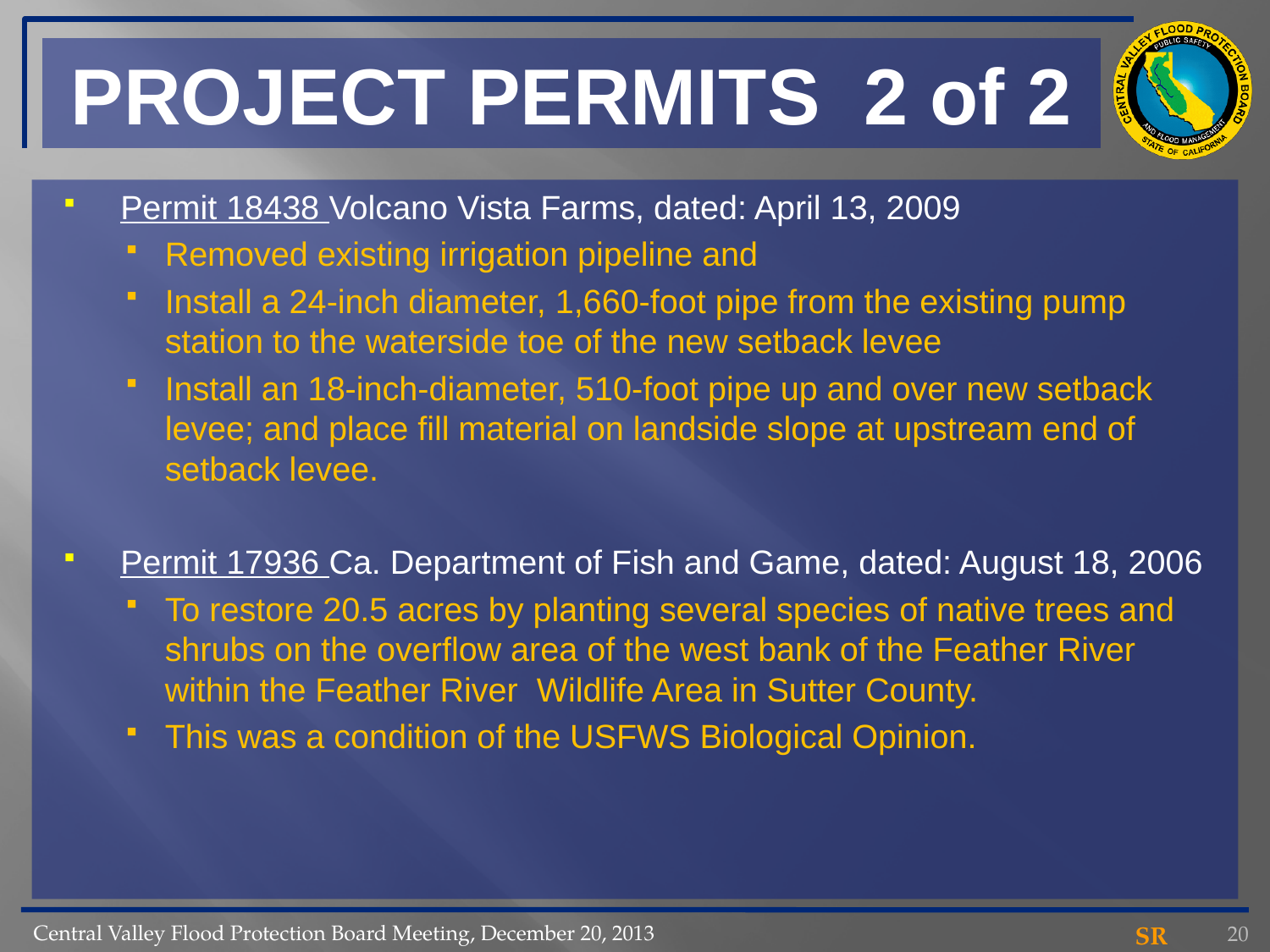

# PROJECT PERMITS  2 of 2
Permit 18438 Volcano Vista Farms, dated: April 13, 2009
Removed existing irrigation pipeline and
Install a 24-inch diameter, 1,660-foot pipe from the existing pump station to the waterside toe of the new setback levee
Install an 18-inch-diameter, 510-foot pipe up and over new setback levee; and place fill material on landside slope at upstream end of setback levee.

Permit 17936 Ca. Department of Fish and Game, dated: August 18, 2006
To restore 20.5 acres by planting several species of native trees and shrubs on the overflow area of the west bank of the Feather River within the Feather River  Wildlife Area in Sutter County.
This was a condition of the USFWS Biological Opinion.

20